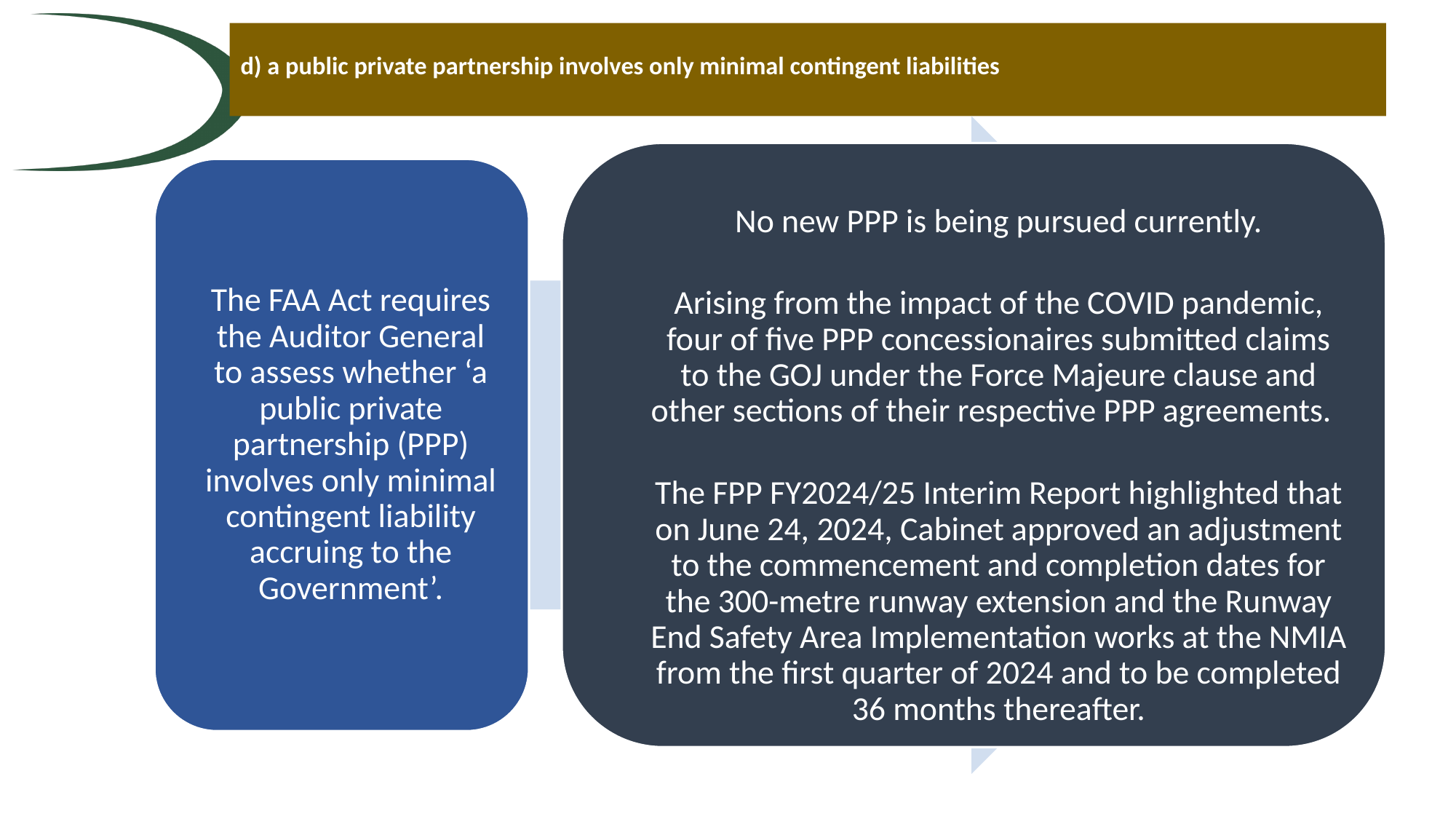

# d) a public private partnership involves only minimal contingent liabilities

The FAA Act requires the Auditor General to assess whether ‘a public private partnership (PPP) involves only minimal contingent liability accruing to the Government’.

No new PPP is being pursued currently.

Arising from the impact of the COVID pandemic, four of five PPP concessionaires submitted claims to the GOJ under the Force Majeure clause and other sections of their respective PPP agreements.

The FPP FY2024/25 Interim Report highlighted that on June 24, 2024, Cabinet approved an adjustment to the commencement and completion dates for the 300-metre runway extension and the Runway End Safety Area Implementation works at the NMIA from the first quarter of 2024 and to be completed 36 months thereafter.